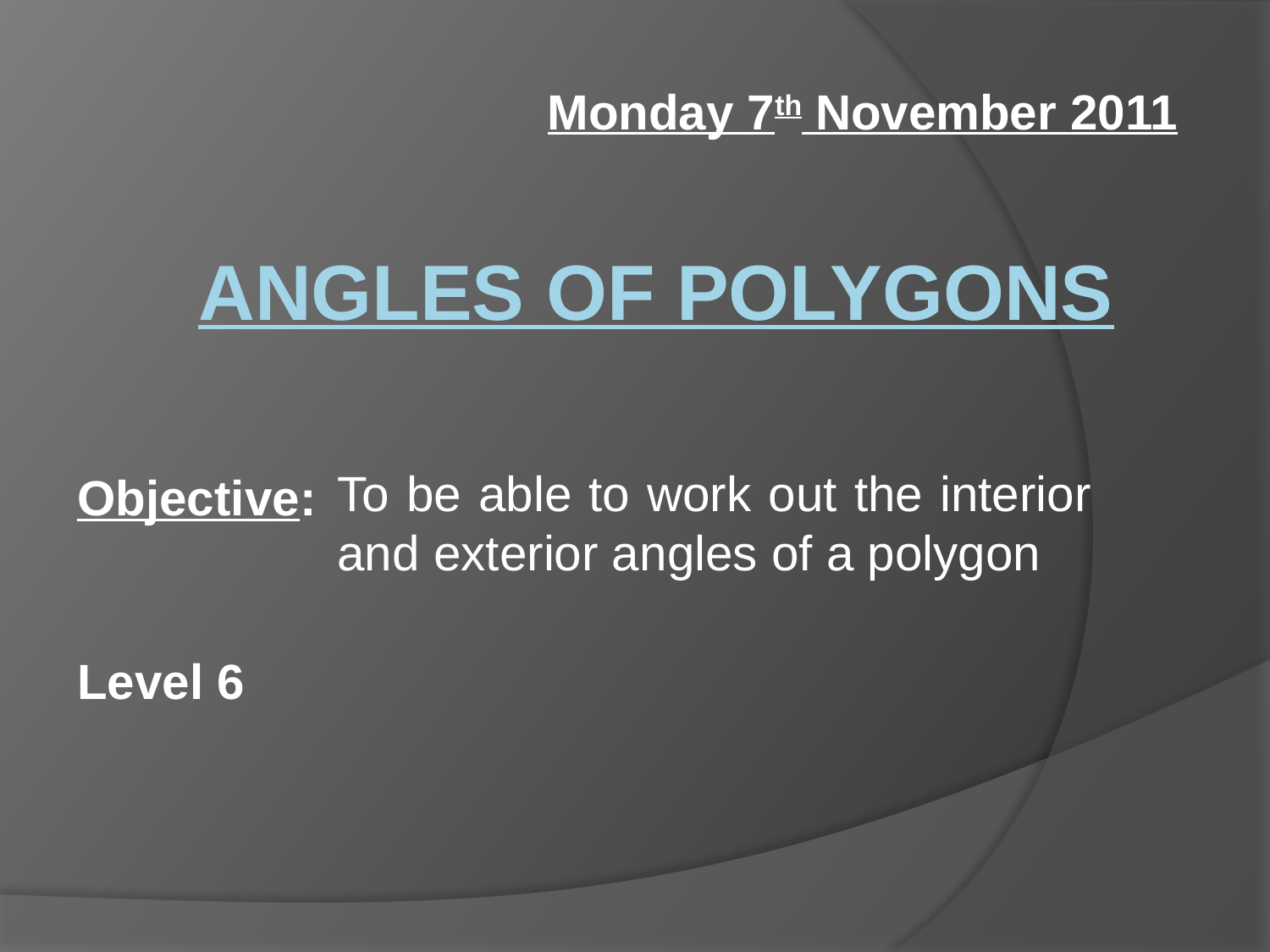

Monday 7th November 2011
# Angles OF polygonS
Objective:
To be able to work out the interior and exterior angles of a polygon
Level 6